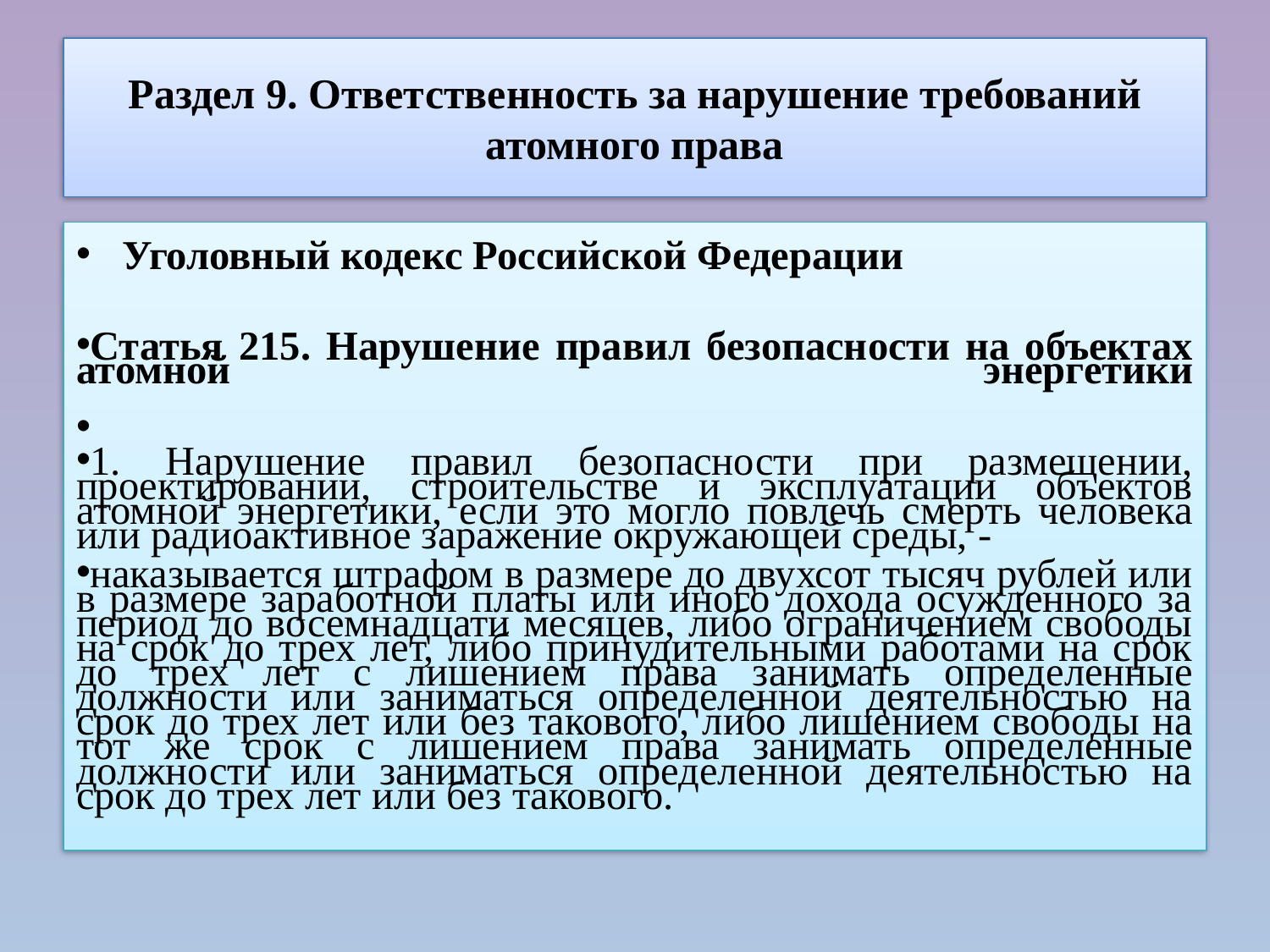

# Раздел 9. Ответственность за нарушение требований атомного права
Уголовный кодекс Российской Федерации

Статья 215. Нарушение правил безопасности на объектах атомной энергетики

1. Нарушение правил безопасности при размещении, проектировании, строительстве и эксплуатации объектов атомной энергетики, если это могло повлечь смерть человека или радиоактивное заражение окружающей среды, -
наказывается штрафом в размере до двухсот тысяч рублей или в размере заработной платы или иного дохода осужденного за период до восемнадцати месяцев, либо ограничением свободы на срок до трех лет, либо принудительными работами на срок до трех лет с лишением права занимать определенные должности или заниматься определенной деятельностью на срок до трех лет или без такового, либо лишением свободы на тот же срок с лишением права занимать определенные должности или заниматься определенной деятельностью на срок до трех лет или без такового.